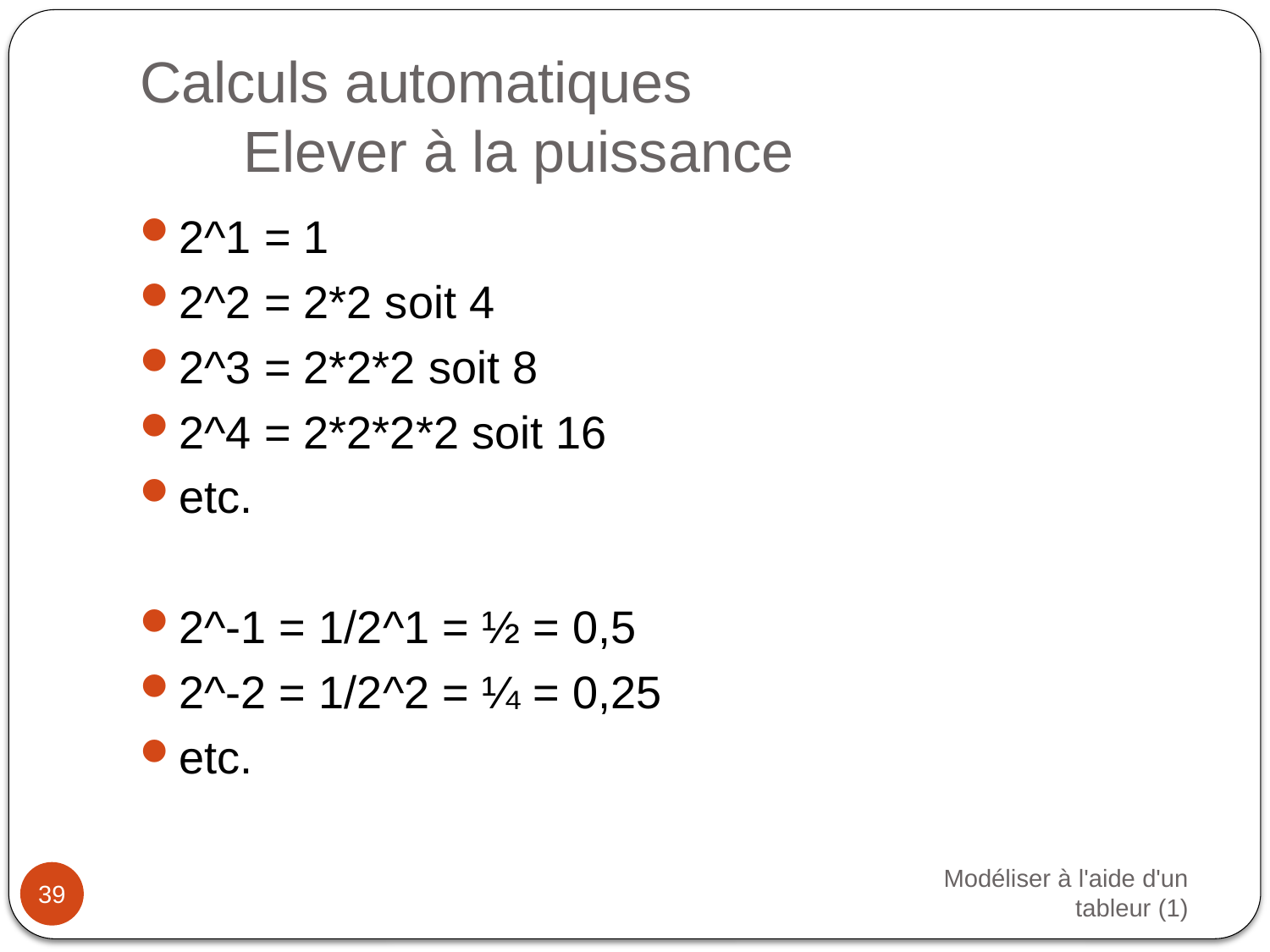

# Calculs automatiques Elever à la puissance
2^1 = 1
2^2 = 2*2 soit 4
2^3 = 2*2*2 soit 8
2^4 = 2*2*2*2 soit 16
etc.

2^-1 = 1/2^1 = ½ = 0,5
2^-2 = 1/2^2 = ¼ = 0,25
etc.

Modéliser à l'aide d'un tableur (1)
39